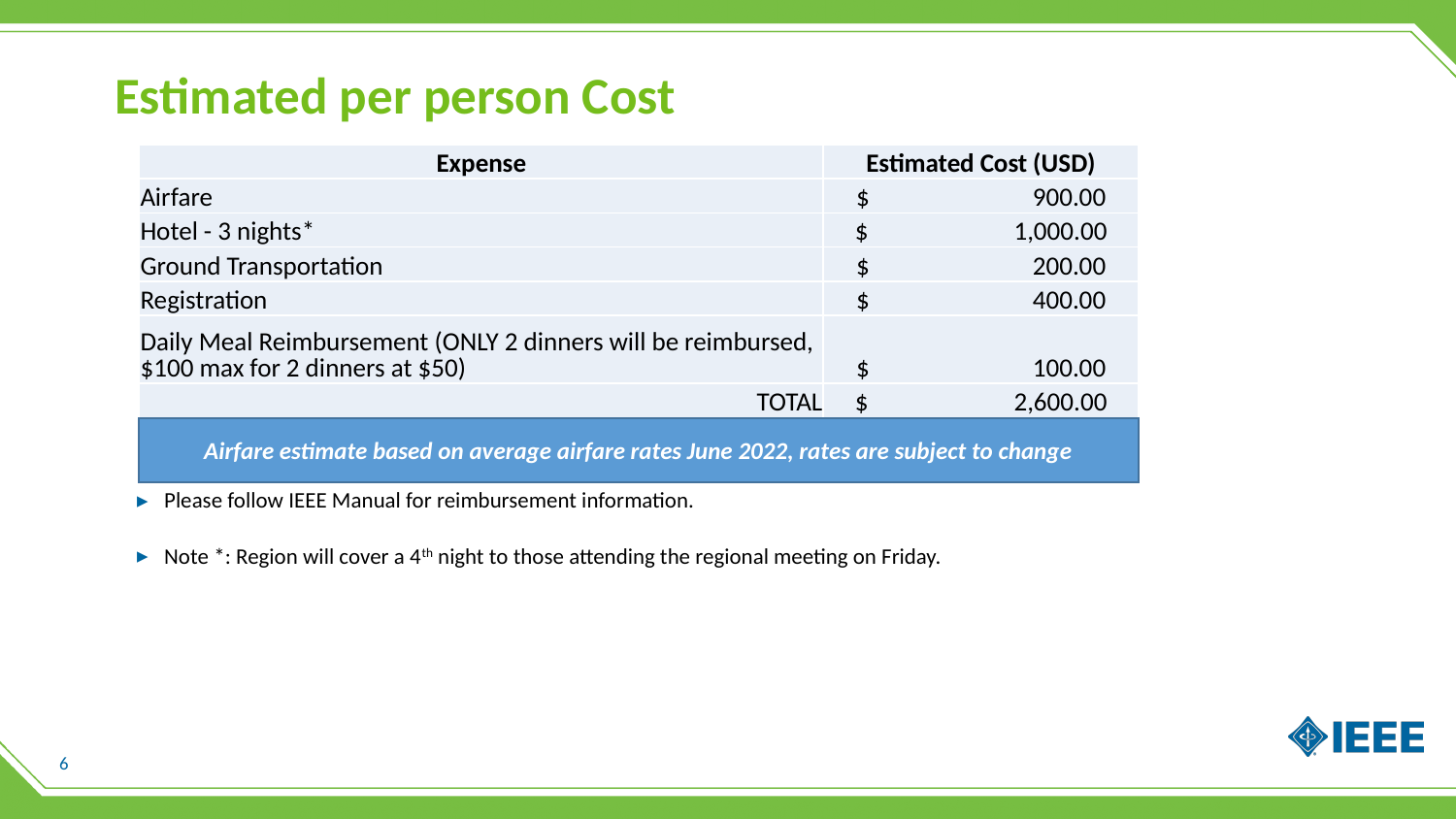

# Estimated per person Cost
| Expense | Estimated Cost (USD) |
| --- | --- |
| Airfare | $ 900.00 |
| Hotel - 3 nights\* | $ 1,000.00 |
| Ground Transportation | $ 200.00 |
| Registration | $ 400.00 |
| Daily Meal Reimbursement (ONLY 2 dinners will be reimbursed, $100 max for 2 dinners at $50) | $ 100.00 |
| TOTAL | $ 2,600.00 |
Airfare estimate based on average airfare rates June 2022, rates are subject to change
Please follow IEEE Manual for reimbursement information.
Note *: Region will cover a 4th night to those attending the regional meeting on Friday.
6